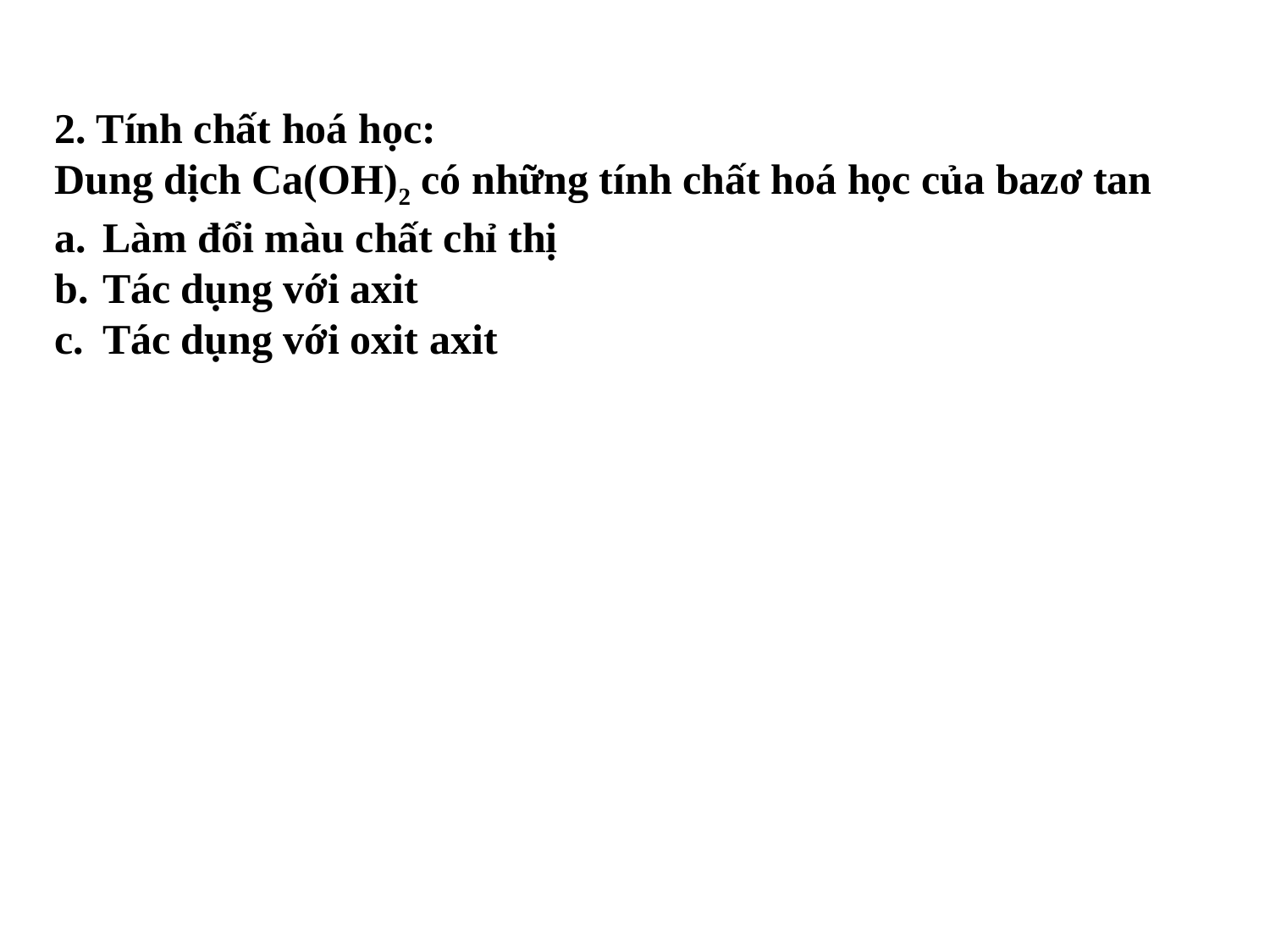

2. Tính chất hoá học:
Dung dịch Ca(OH)2 có những tính chất hoá học của bazơ tan
Làm đổi màu chất chỉ thị
Tác dụng với axit
Tác dụng với oxit axit